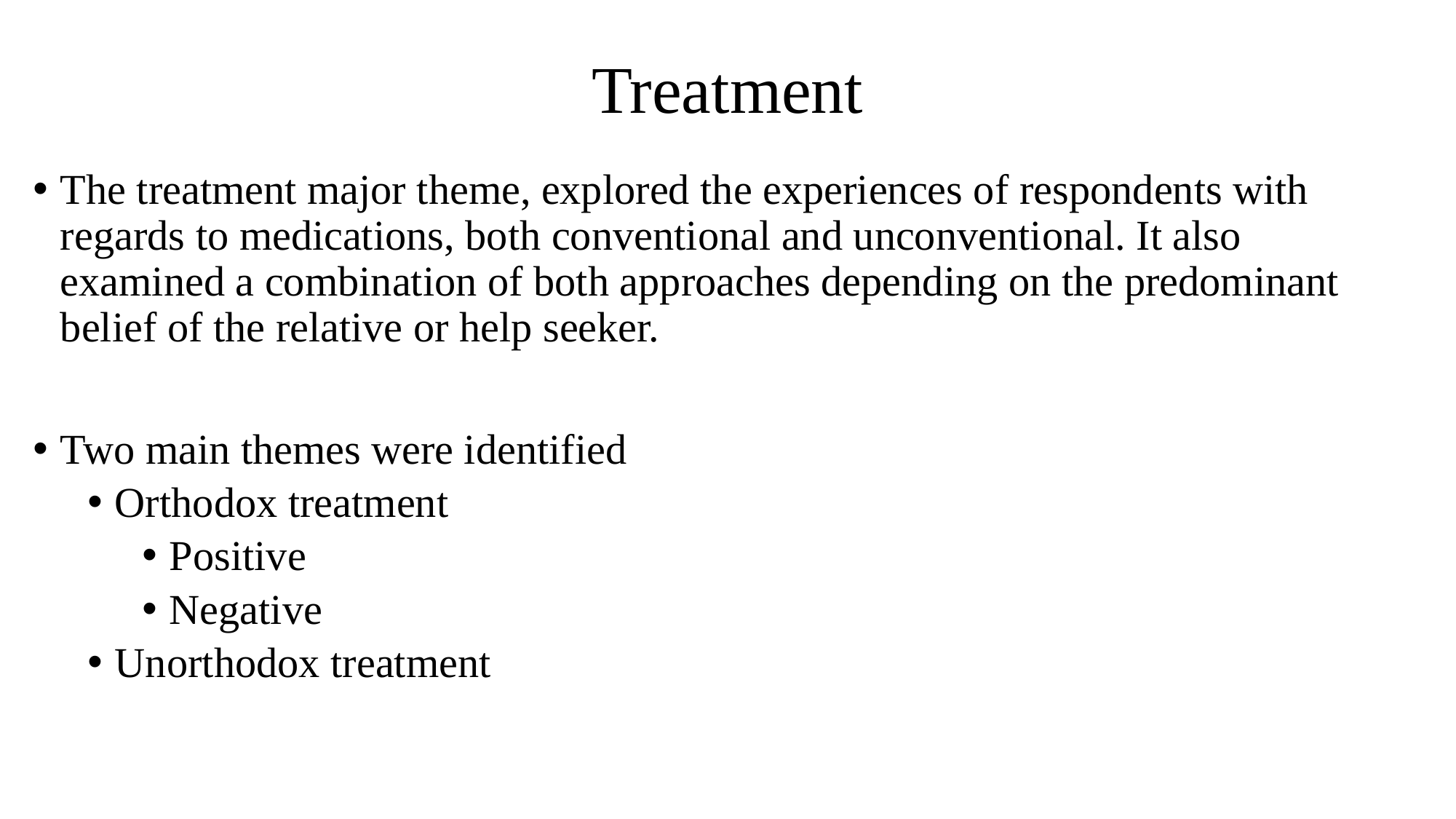

# Treatment
The treatment major theme, explored the experiences of respondents with regards to medications, both conventional and unconventional. It also examined a combination of both approaches depending on the predominant belief of the relative or help seeker.

Two main themes were identified
Orthodox treatment
Positive
Negative
Unorthodox treatment